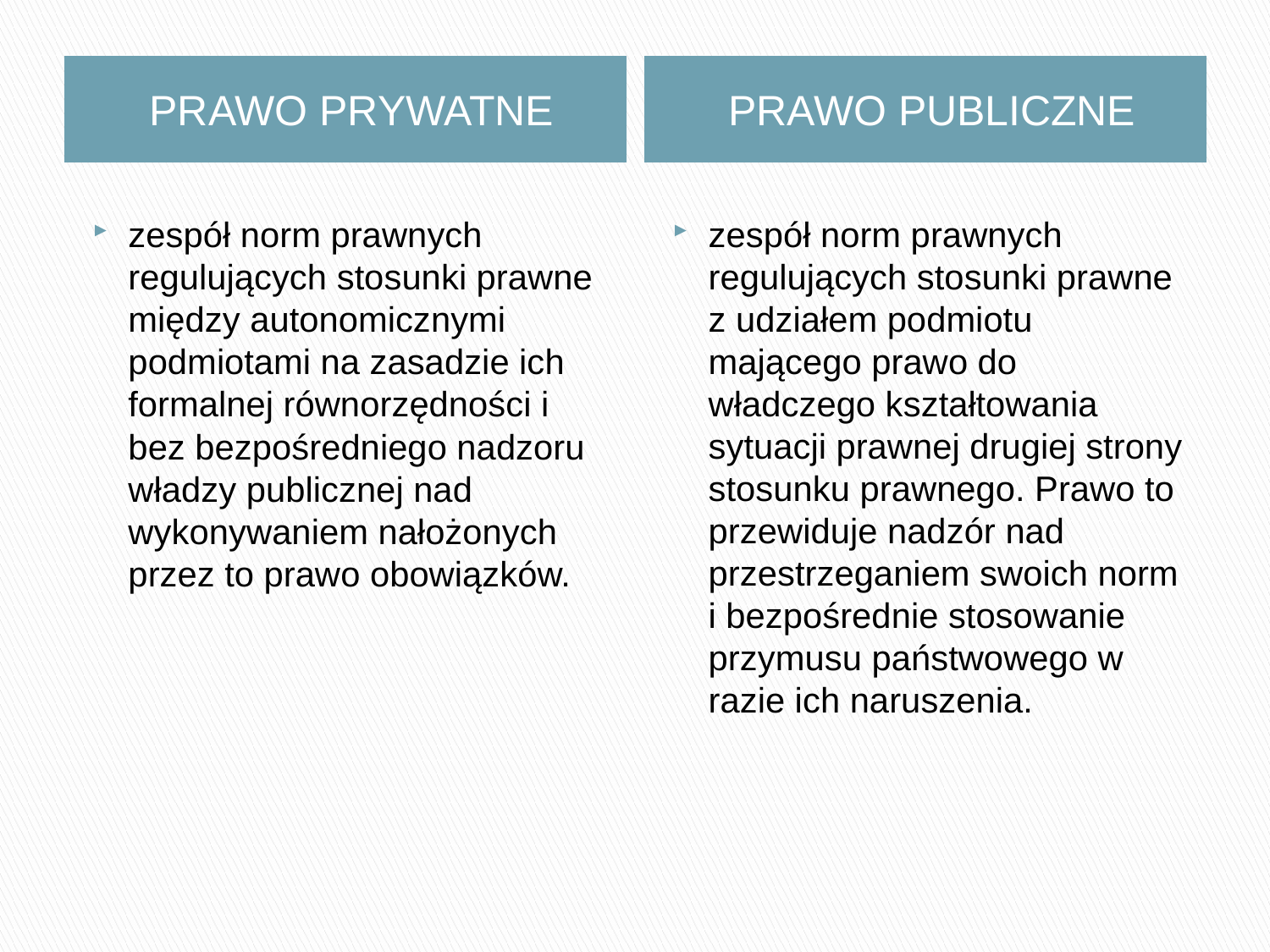

PRAWO PRYWATNE
PRAWO PUBLICZNE
zespół norm prawnych regulujących stosunki prawne między autonomicznymi podmiotami na zasadzie ich formalnej równorzędności i bez bezpośredniego nadzoru władzy publicznej nad wykonywaniem nałożonych przez to prawo obowiązków.

zespół norm prawnych regulujących stosunki prawne z udziałem podmiotu mającego prawo do władczego kształtowania sytuacji prawnej drugiej strony stosunku prawnego. Prawo to przewiduje nadzór nad przestrzeganiem swoich norm i bezpośrednie stosowanie przymusu państwowego w razie ich naruszenia.